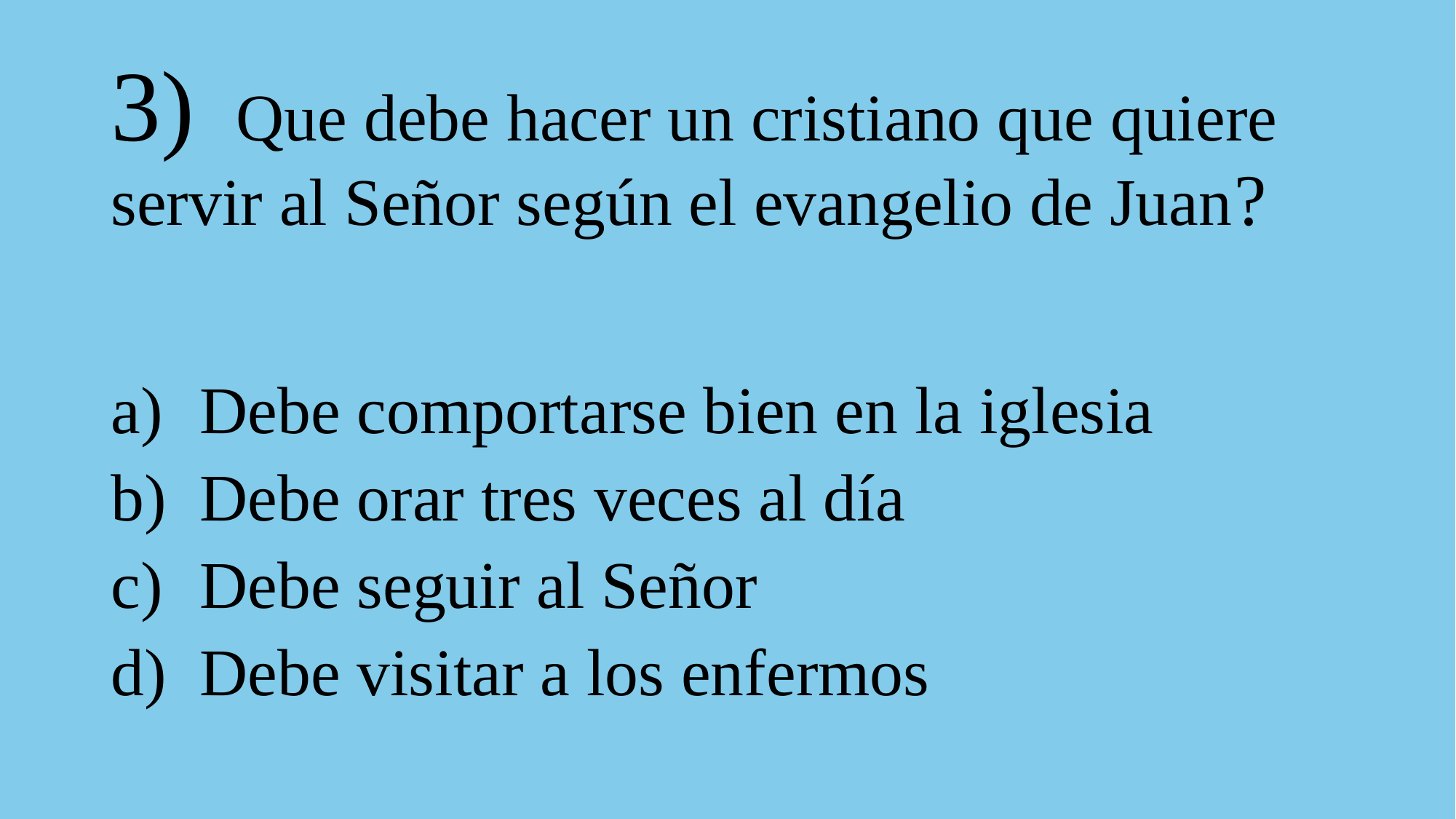

# 3)  Que debe hacer un cristiano que quiere servir al Señor según el evangelio de Juan?
Debe comportarse bien en la iglesia
Debe orar tres veces al día
Debe seguir al Señor
Debe visitar a los enfermos